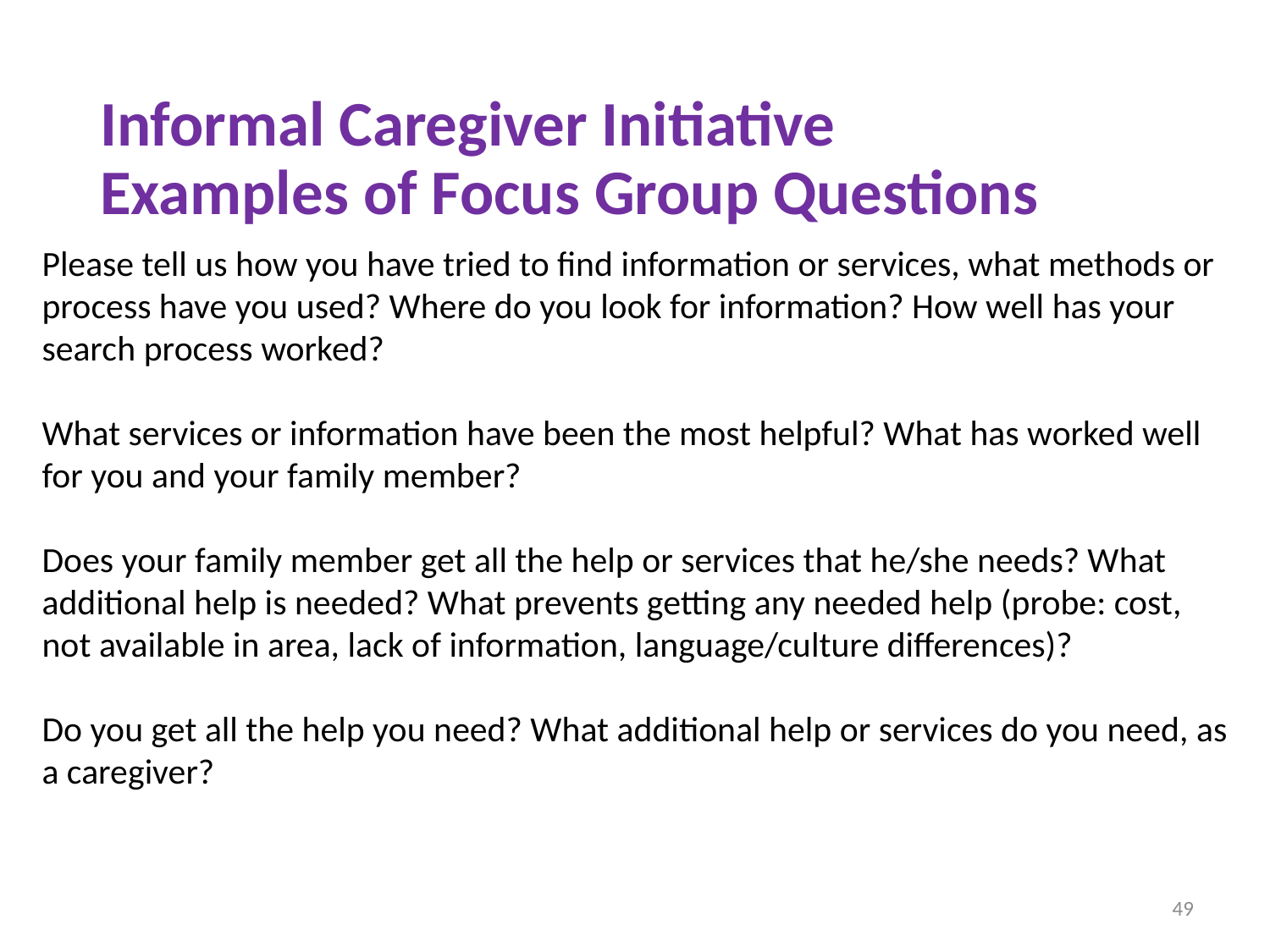

Informal Caregiver Initiative
Examples of Focus Group Questions
Please tell us how you have tried to find information or services, what methods or process have you used? Where do you look for information? How well has your search process worked?

What services or information have been the most helpful? What has worked well for you and your family member?

Does your family member get all the help or services that he/she needs? What additional help is needed? What prevents getting any needed help (probe: cost, not available in area, lack of information, language/culture differences)?

Do you get all the help you need? What additional help or services do you need, as a caregiver?

49